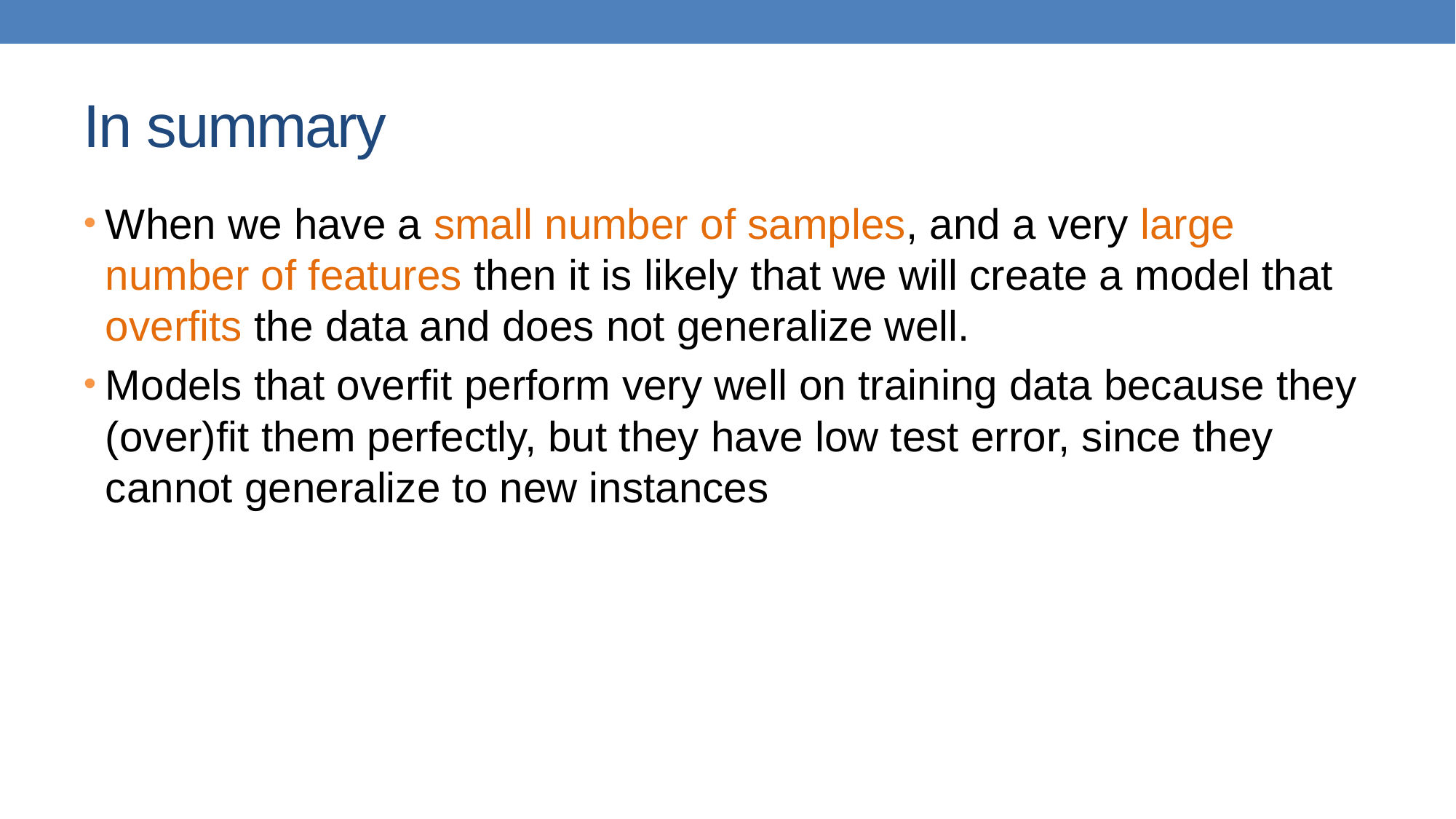

# In summary
When we have a small number of samples, and a very large number of features then it is likely that we will create a model that overfits the data and does not generalize well.
Models that overfit perform very well on training data because they (over)fit them perfectly, but they have low test error, since they cannot generalize to new instances